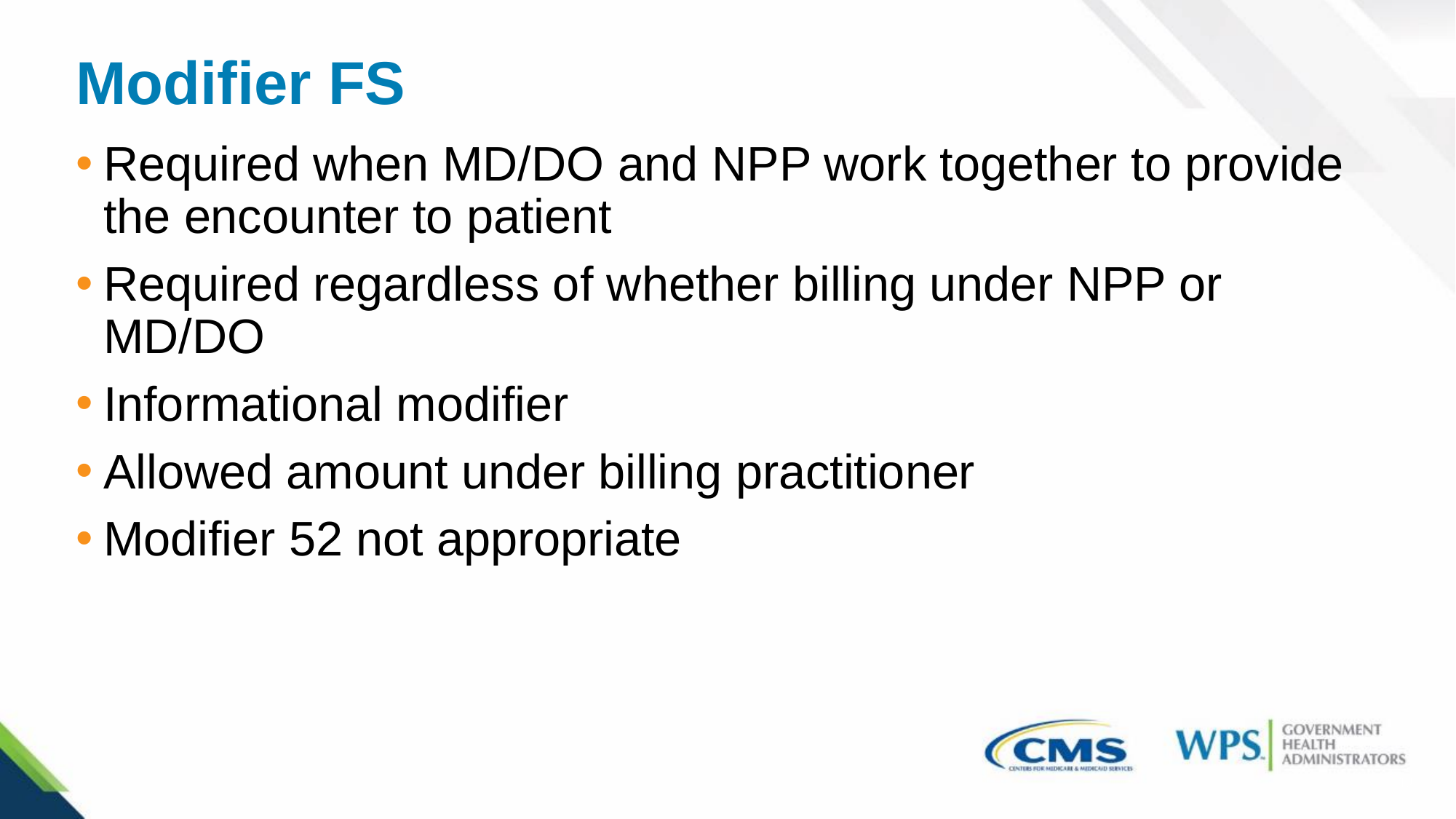

Modifier FS
Required when MD/DO and NPP work together to provide the encounter to patient
Required regardless of whether billing under NPP or MD/DO
Informational modifier
Allowed amount under billing practitioner
Modifier 52 not appropriate